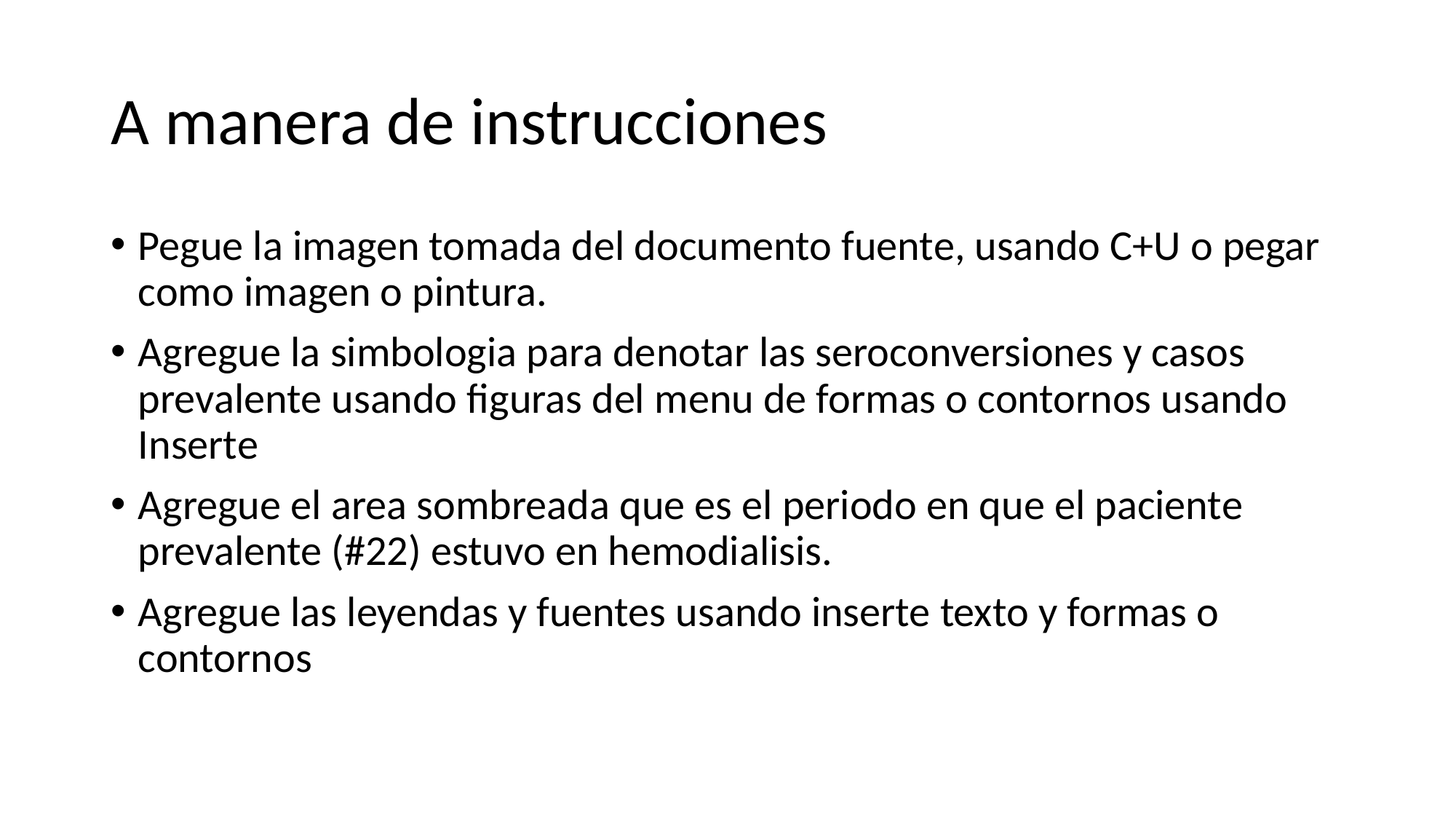

# A manera de instrucciones
Pegue la imagen tomada del documento fuente, usando C+U o pegar como imagen o pintura.
Agregue la simbologia para denotar las seroconversiones y casos prevalente usando figuras del menu de formas o contornos usando Inserte
Agregue el area sombreada que es el periodo en que el paciente prevalente (#22) estuvo en hemodialisis.
Agregue las leyendas y fuentes usando inserte texto y formas o contornos